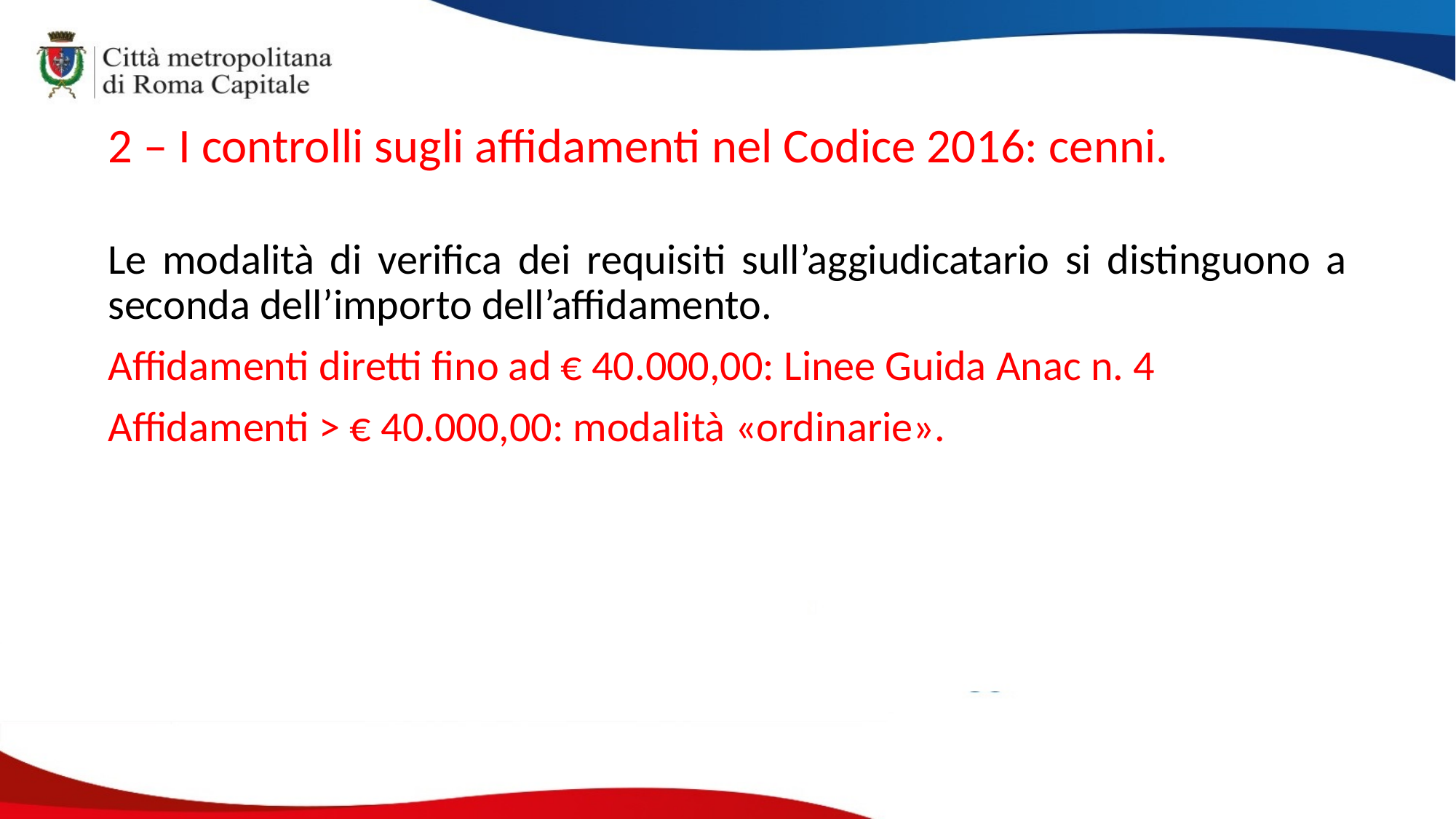

# 2 – I controlli sugli affidamenti nel Codice 2016: cenni.
Le modalità di verifica dei requisiti sull’aggiudicatario si distinguono a seconda dell’importo dell’affidamento.
Affidamenti diretti fino ad € 40.000,00: Linee Guida Anac n. 4
Affidamenti > € 40.000,00: modalità «ordinarie».